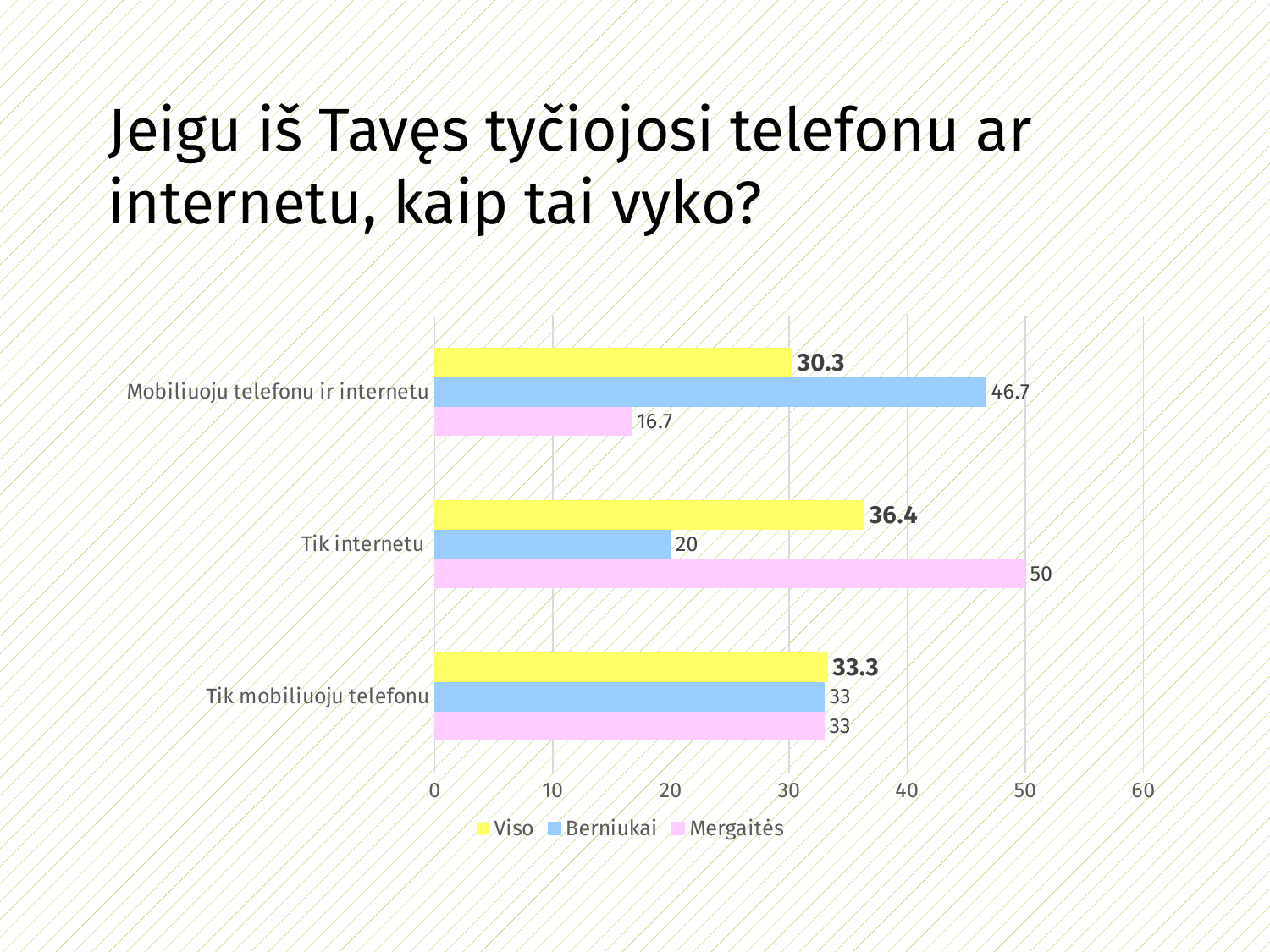

# Jeigu iš Tavęs tyčiojosi telefonu ar internetu, kaip tai vyko?

### Chart

| Category | Mergaitės | Berniukai | Viso |
|---|---|---|---|
| Tik mobiliuoju telefonu | 33.0 | 33.0 | 33.3 |
| Tik internetu  | 50.0 | 20.0 | 36.4 |
| Mobiliuoju telefonu ir internetu | 16.7 | 46.7 | 30.3 |